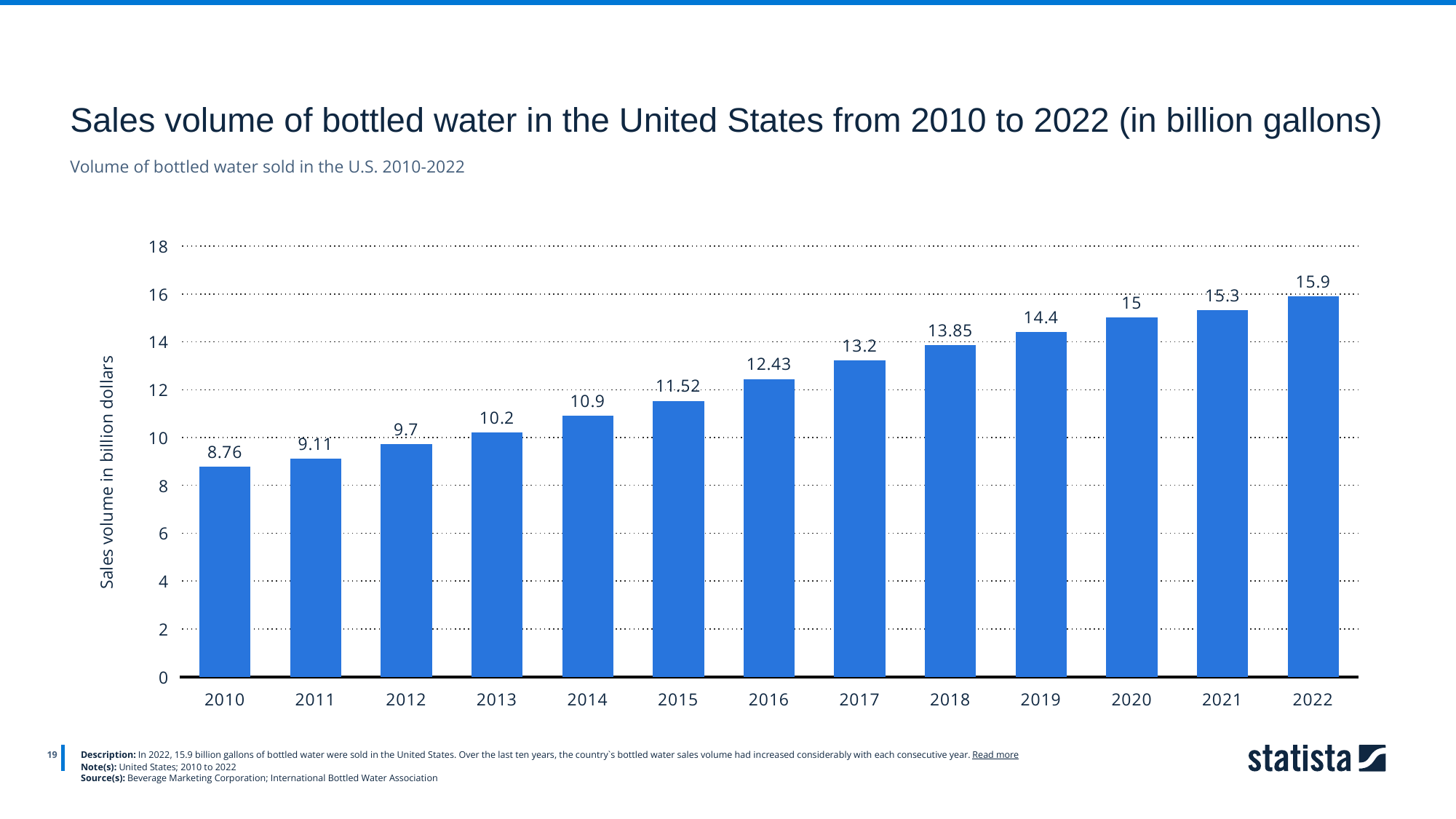

Sales volume of bottled water in the United States from 2010 to 2022 (in billion gallons)
Volume of bottled water sold in the U.S. 2010-2022

### Chart

| Category | Column1 |
|---|---|
| 2010 | 8.76 |
| 2011 | 9.11 |
| 2012 | 9.7 |
| 2013 | 10.2 |
| 2014 | 10.9 |
| 2015 | 11.52 |
| 2016 | 12.43 |
| 2017 | 13.2 |
| 2018 | 13.85 |
| 2019 | 14.4 |
| 2020 | 15.0 |
| 2021 | 15.3 |
| 2022 | 15.9 |
19
Description: In 2022, 15.9 billion gallons of bottled water were sold in the United States. Over the last ten years, the country`s bottled water sales volume had increased considerably with each consecutive year. Read more
Note(s): United States; 2010 to 2022
Source(s): Beverage Marketing Corporation; International Bottled Water Association